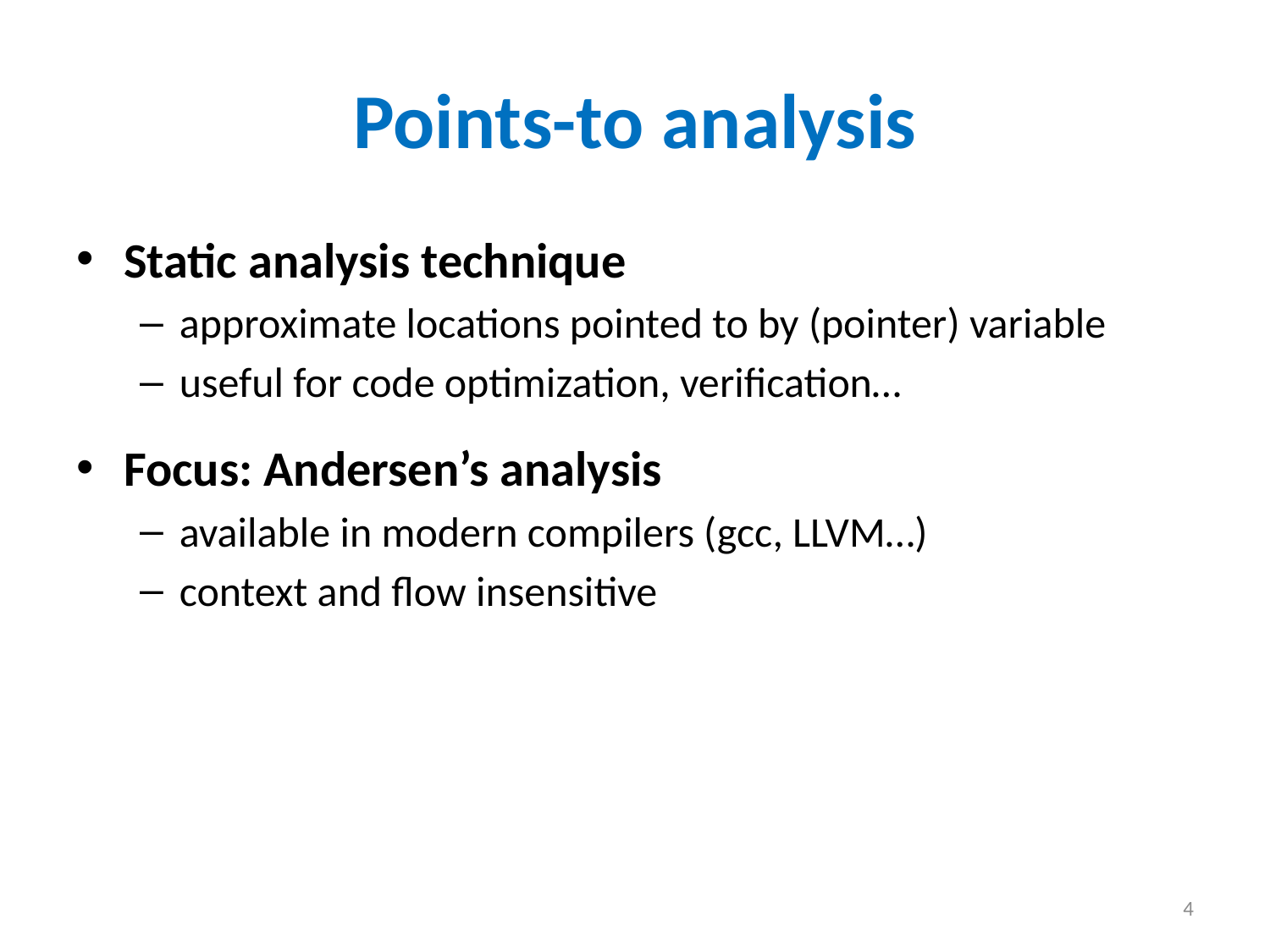

# Points-to analysis
Static analysis technique
approximate locations pointed to by (pointer) variable
useful for code optimization, verification…
Focus: Andersen’s analysis
available in modern compilers (gcc, LLVM…)
context and flow insensitive

4